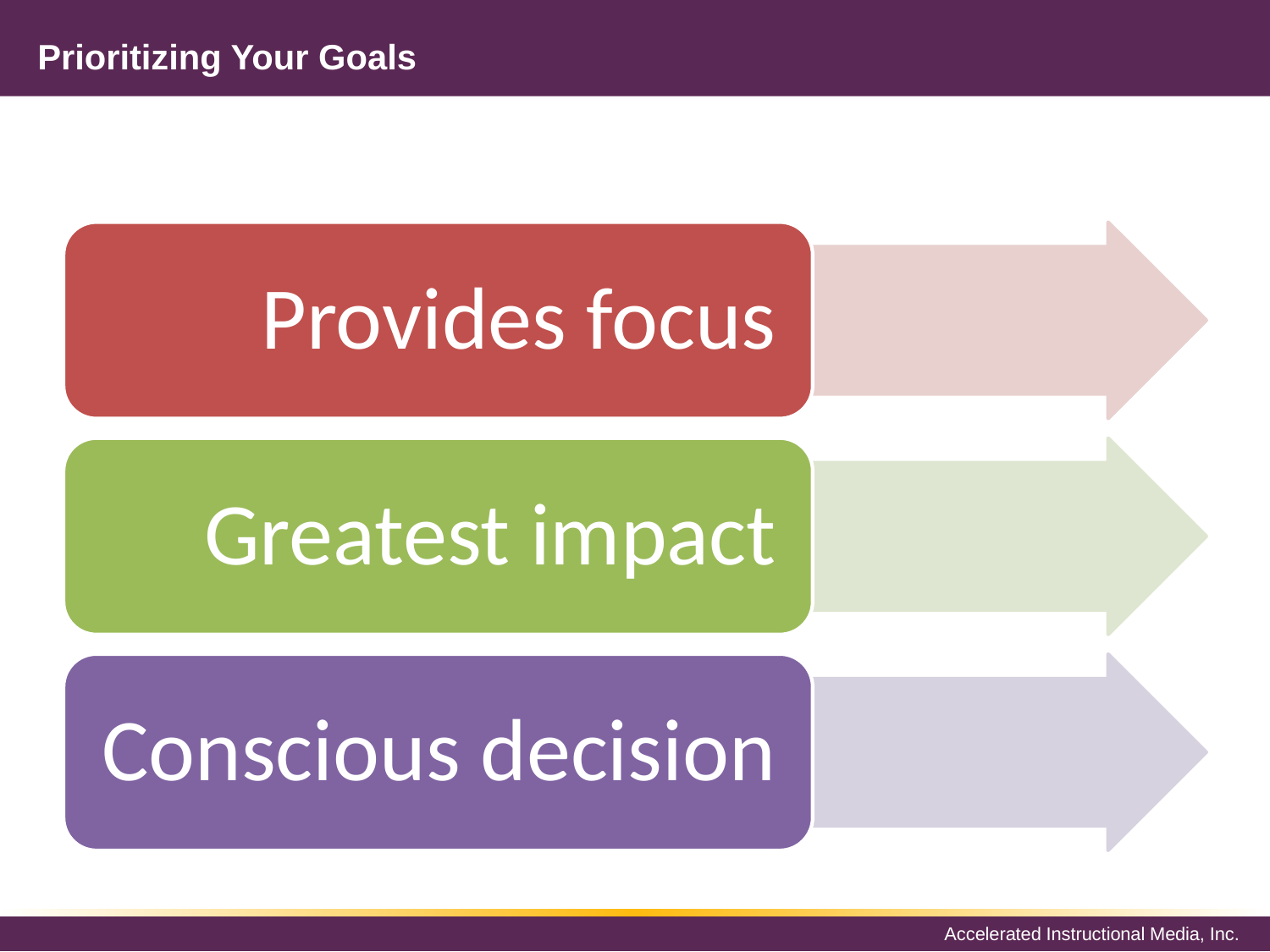

# Prioritizing Your Goals

Provides focus

Greatest impact

Conscious decision